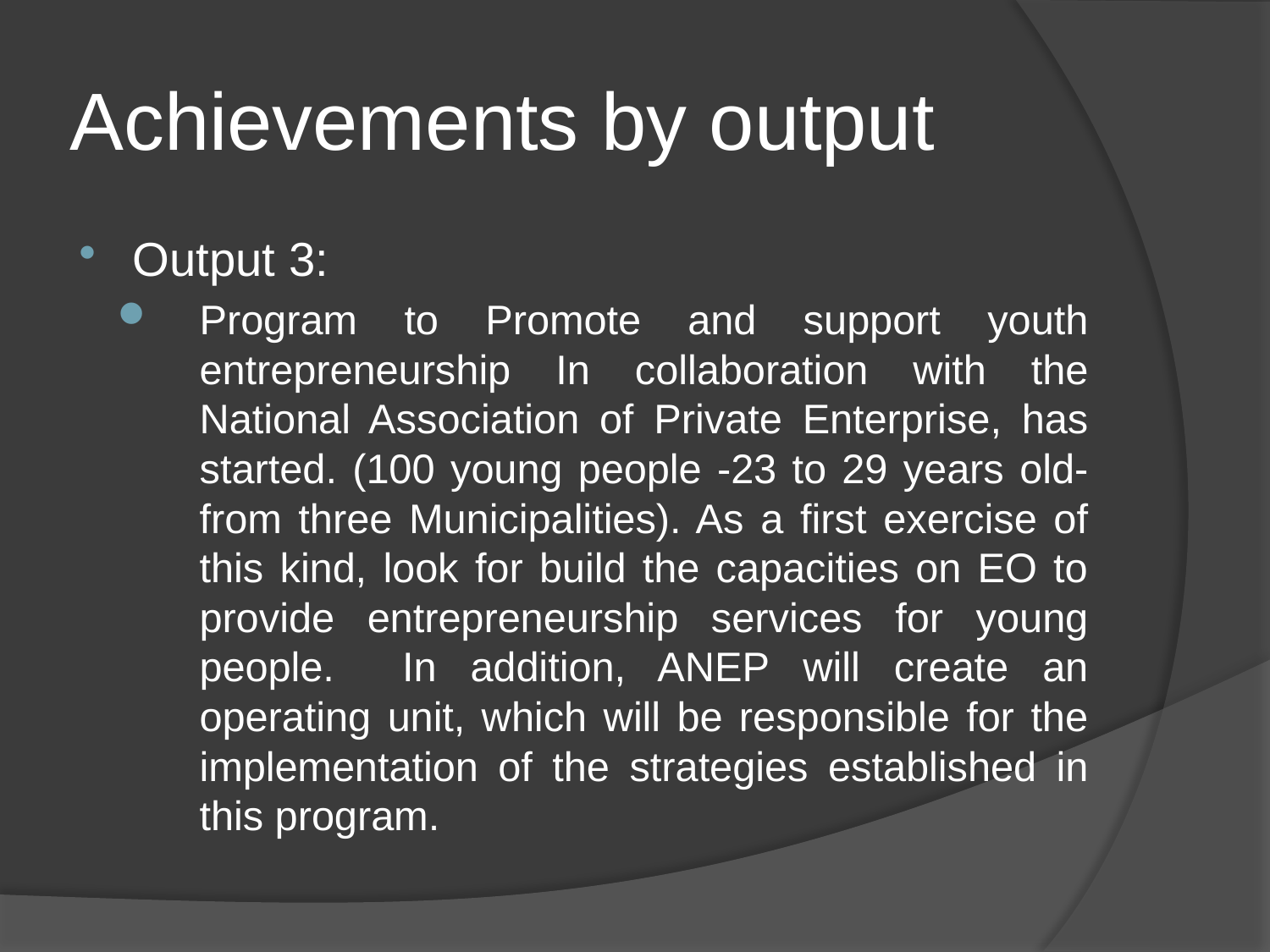

# Achievements by output
Output 3:
Program to Promote and support youth entrepreneurship In collaboration with the National Association of Private Enterprise, has started. (100 young people -23 to 29 years old- from three Municipalities). As a first exercise of this kind, look for build the capacities on EO to provide entrepreneurship services for young people.  In addition, ANEP will create an operating unit, which will be responsible for the implementation of the strategies established in this program.